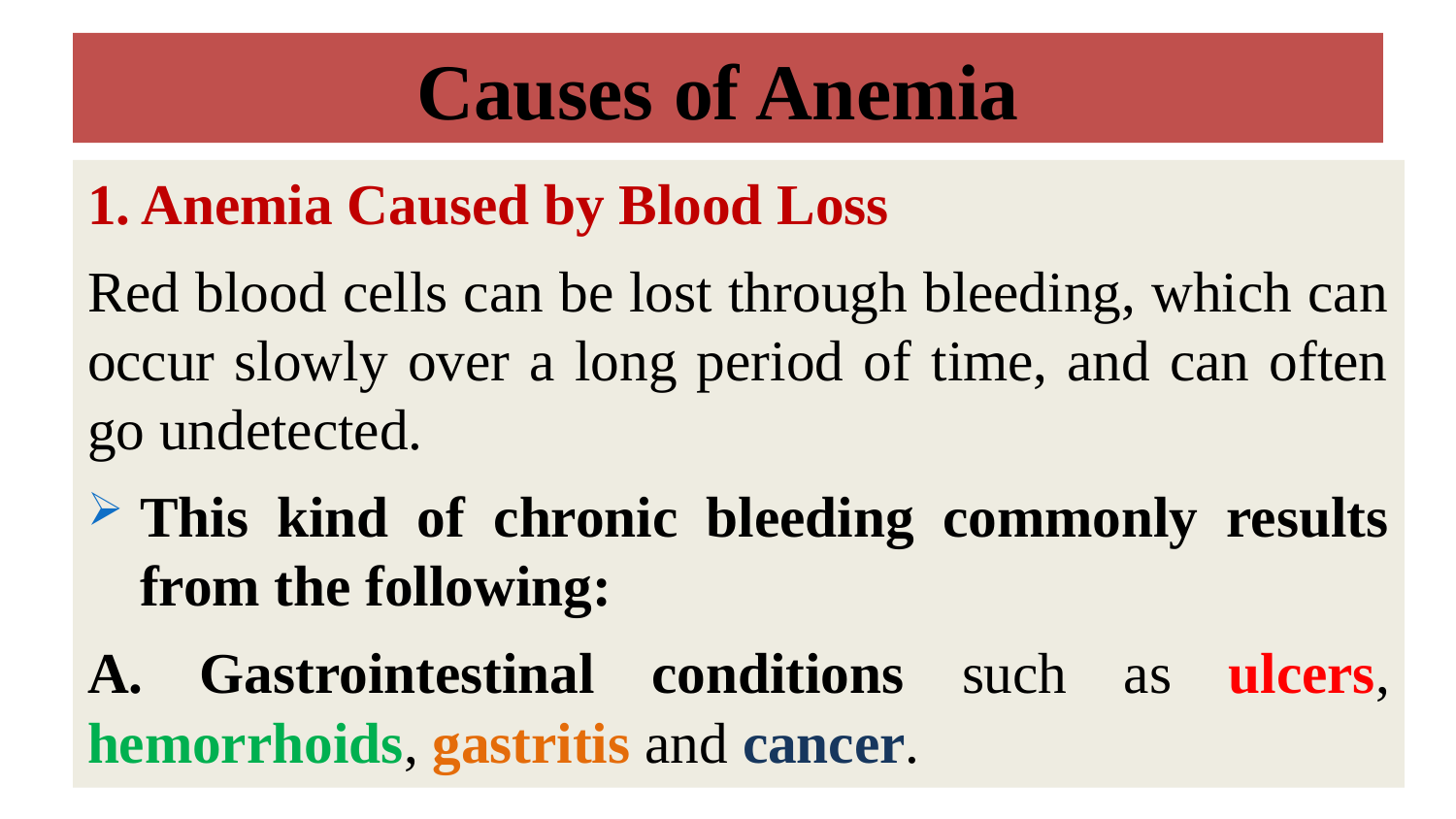

# Causes of Anemia
1. Anemia Caused by Blood Loss
Red blood cells can be lost through bleeding, which can occur slowly over a long period of time, and can often go undetected.
This kind of chronic bleeding commonly results from the following:
A. Gastrointestinal conditions such as ulcers, hemorrhoids, gastritis and cancer.